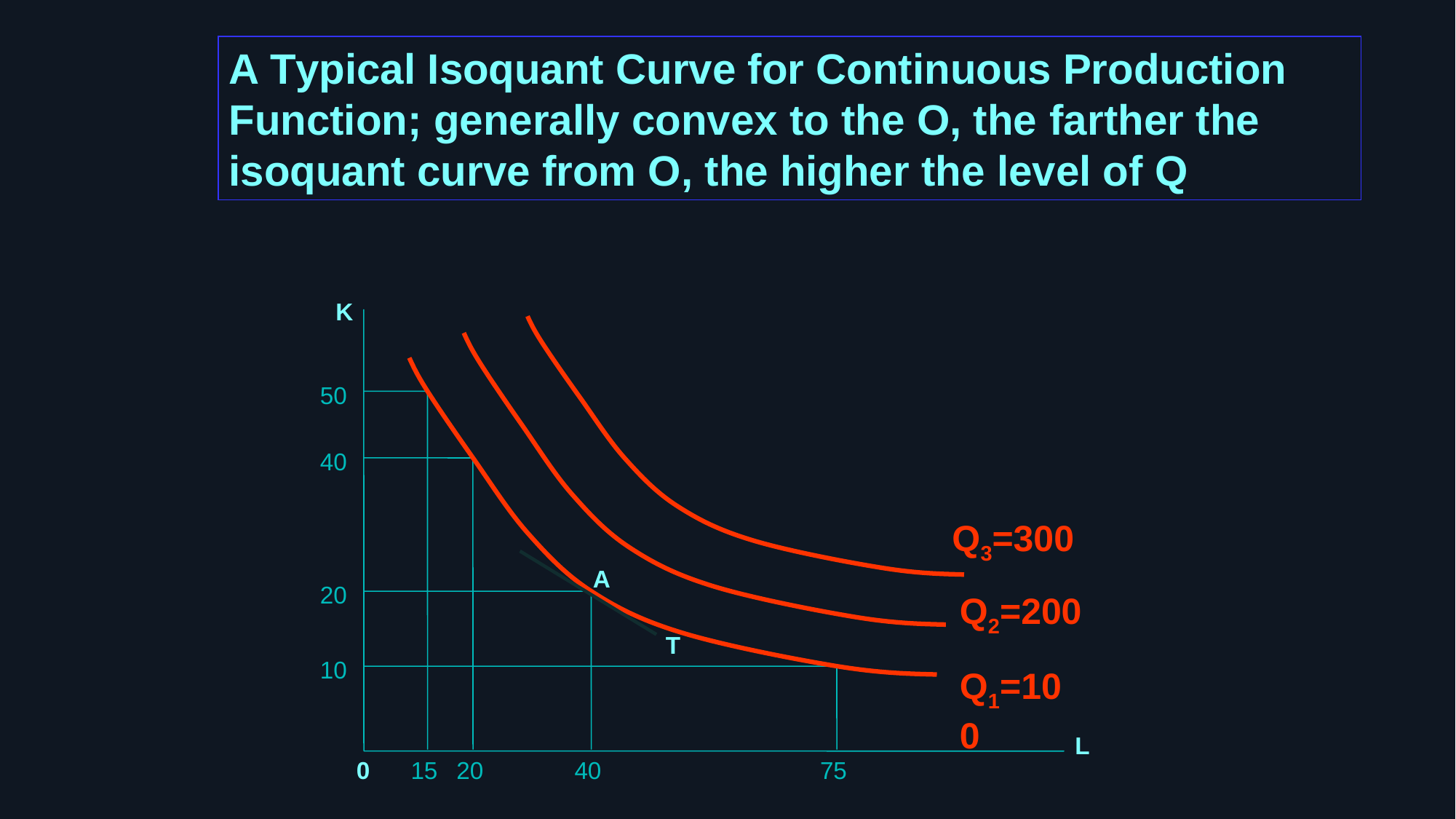

A Typical Isoquant Curve for Continuous Production Function; generally convex to the O, the farther the isoquant curve from O, the higher the level of Q
K

50

40

Q3=300

A
20
Q2=200

T
10
Q1=100

L
0
15
20
40
75